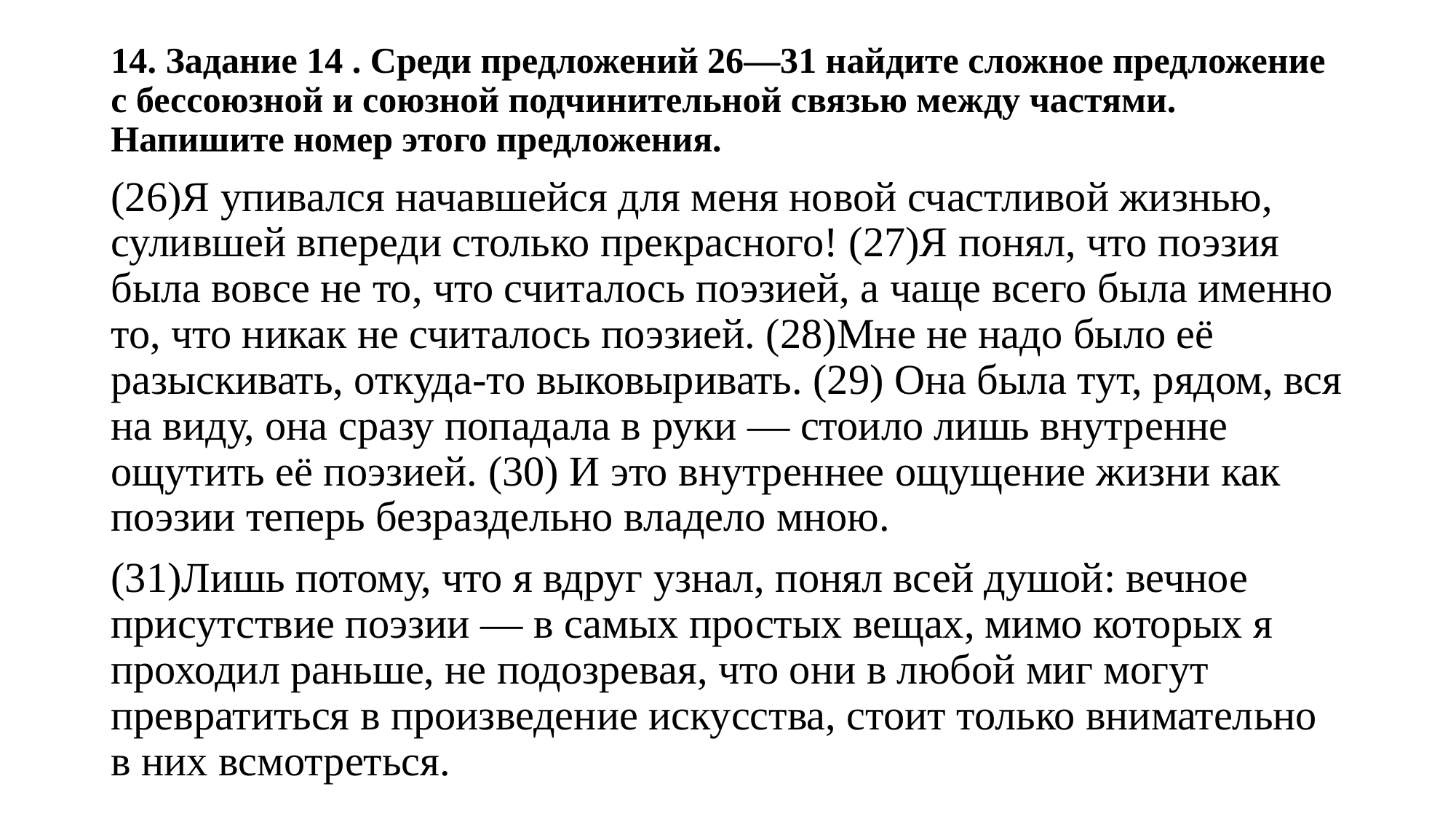

# 14. Задание 14 . Среди предложений 26—31 найдите сложное предложение с бессоюзной и союзной подчинительной связью между частями. Напишите номер этого предложения.
(26)Я упивался начавшейся для меня новой счастливой жизнью, сулившей впереди столько прекрасного! (27)Я понял, что поэзия была вовсе не то, что считалось поэзией, а чаще всего была именно то, что никак не считалось поэзией. (28)Мне не надо было её разыскивать, откуда-то выковыривать. (29) Она была тут, рядом, вся на виду, она сразу попадала в руки — стоило лишь внутренне ощутить её поэзией. (30) И это внутреннее ощущение жизни как поэзии теперь безраздельно владело мною.
(31)Лишь потому, что я вдруг узнал, понял всей душой: вечное присутствие поэзии — в самых простых вещах, мимо которых я проходил раньше, не подозревая, что они в любой миг могут превратиться в произведение искусства, стоит только внимательно в них всмотреться.